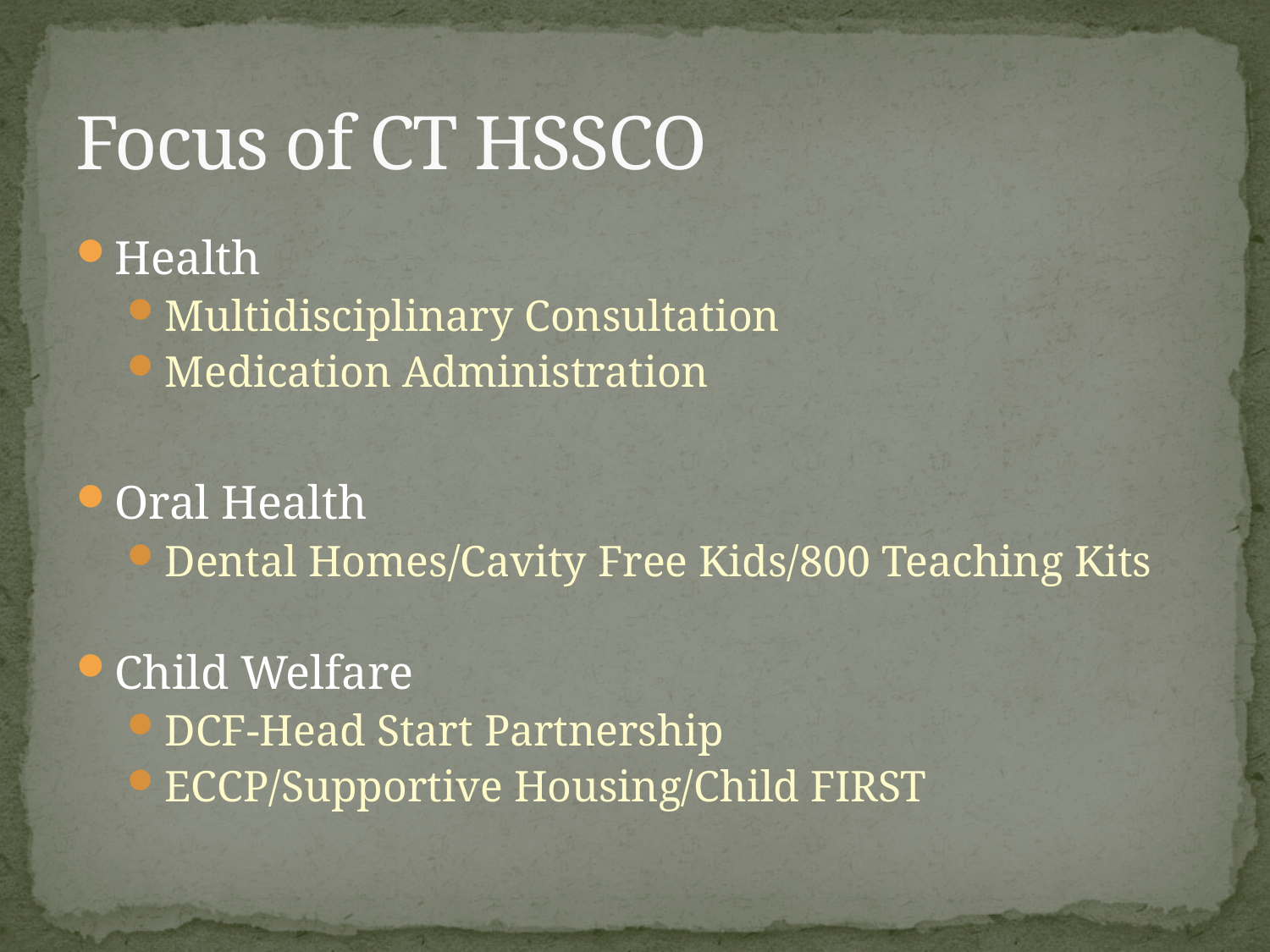

# Focus of CT HSSCO
Health
Multidisciplinary Consultation
Medication Administration

Oral Health
Dental Homes/Cavity Free Kids/800 Teaching Kits

Child Welfare
DCF-Head Start Partnership
ECCP/Supportive Housing/Child FIRST